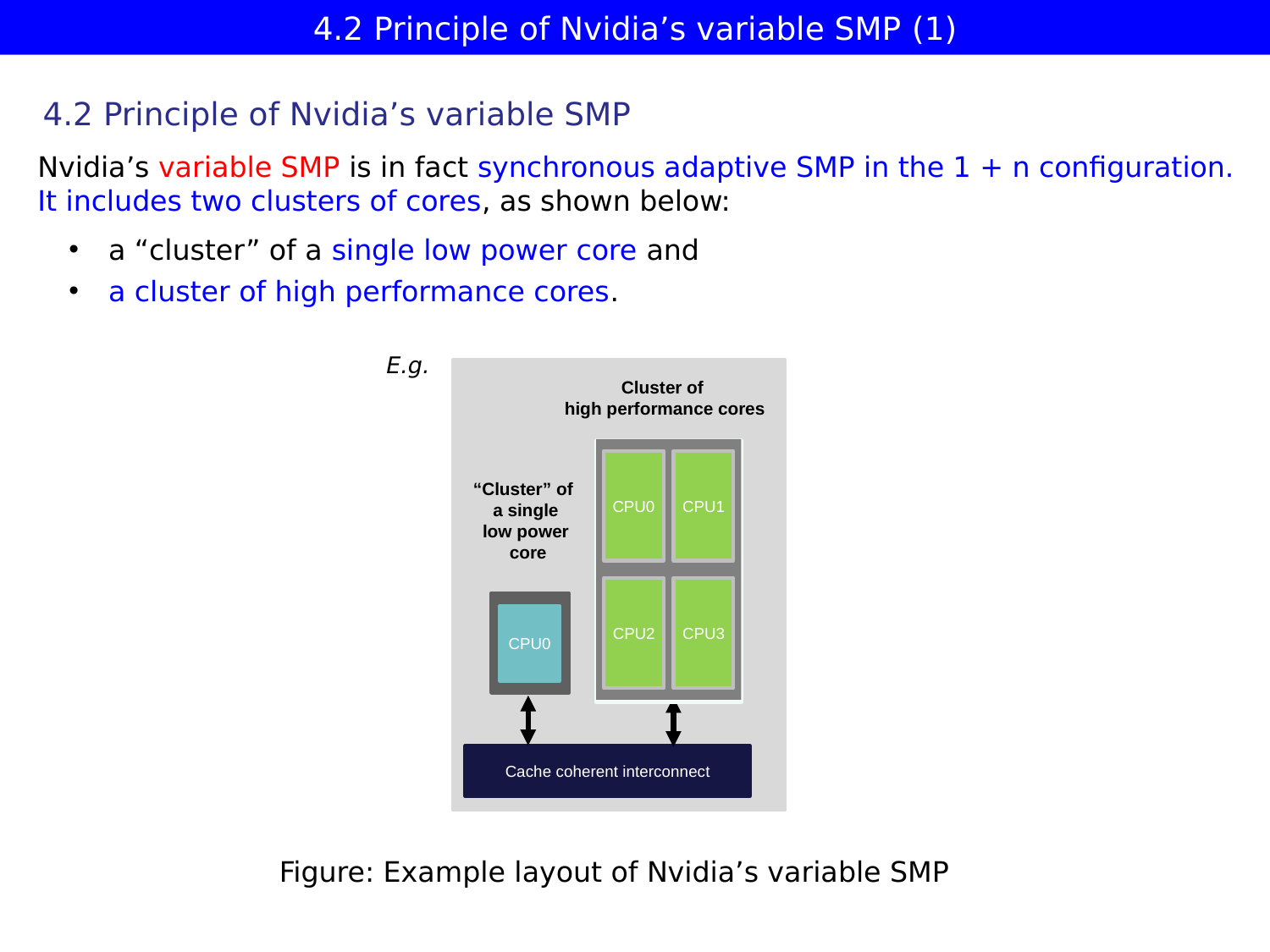

# 4.2 Principle of Nvidia’s variable SMP (1)
4.2 Principle of Nvidia’s variable SMP
Nvidia’s variable SMP is in fact synchronous adaptive SMP in the 1 + n configuration.
It includes two clusters of cores, as shown below:
a “cluster” of a single low power core and
a cluster of high performance cores.
E.g.

Cluster of
high performance cores

CPU0
CPU1
“Cluster” of
a single
low power
 core
CPU2
CPU3

CPU0
Cache coherent interconnect
Figure: Example layout of Nvidia’s variable SMP